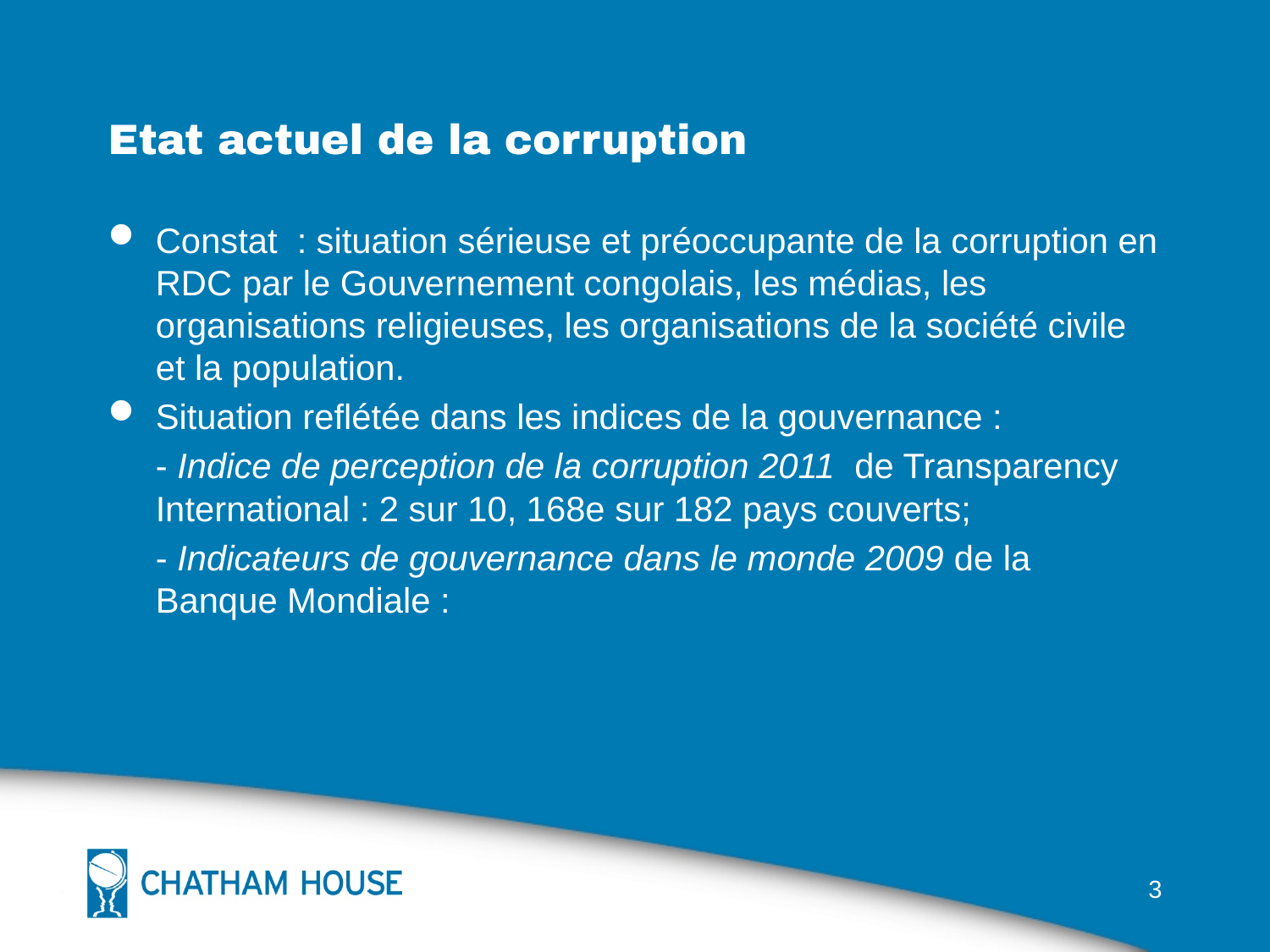

# Etat actuel de la corruption
Constat  : situation sérieuse et préoccupante de la corruption en RDC par le Gouvernement congolais, les médias, les organisations religieuses, les organisations de la société civile et la population.
Situation reflétée dans les indices de la gouvernance :
	- Indice de perception de la corruption 2011  de Transparency International : 2 sur 10, 168e sur 182 pays couverts;
	- Indicateurs de gouvernance dans le monde 2009 de la Banque Mondiale :

3